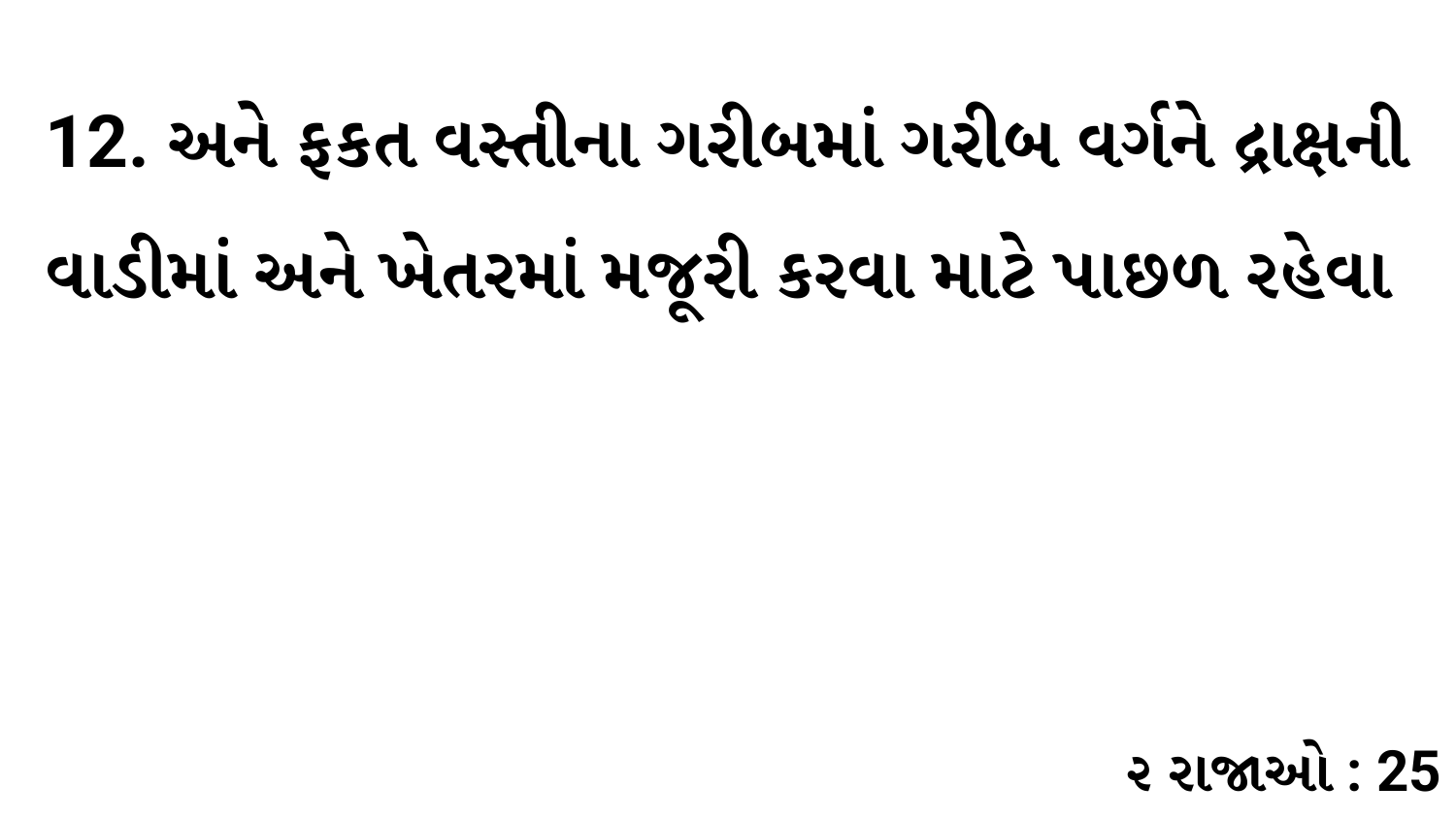

12. અને ફકત વસ્તીના ગરીબમાં ગરીબ વર્ગને દ્રાક્ષની વાડીમાં અને ખેતરમાં મજૂરી કરવા માટે પાછળ રહેવા
૨ રાજાઓ : 25